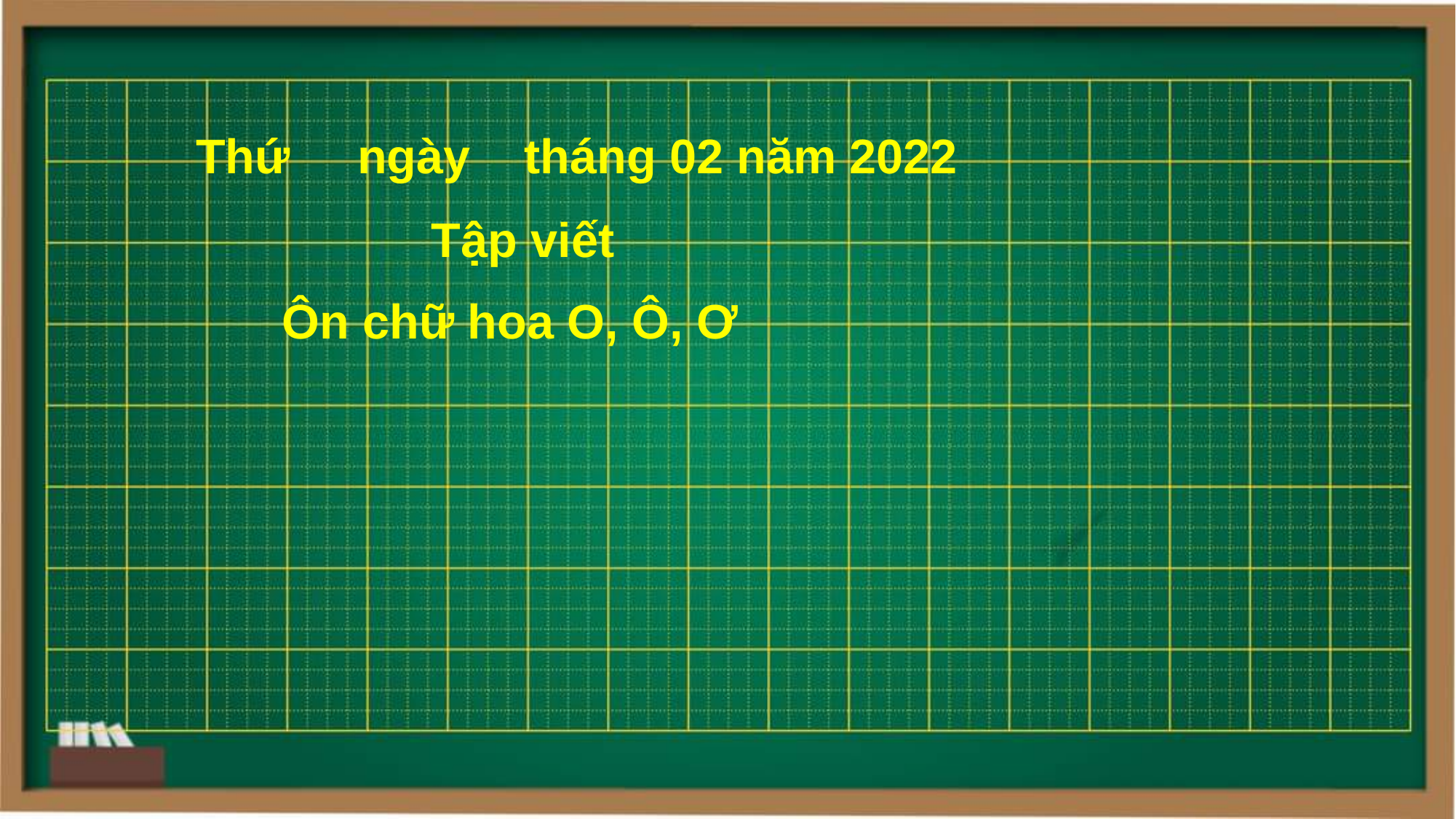

Thứ     ngày    tháng 02 năm 2022
Tập viết
Ôn chữ hoa O, Ô, Ơ